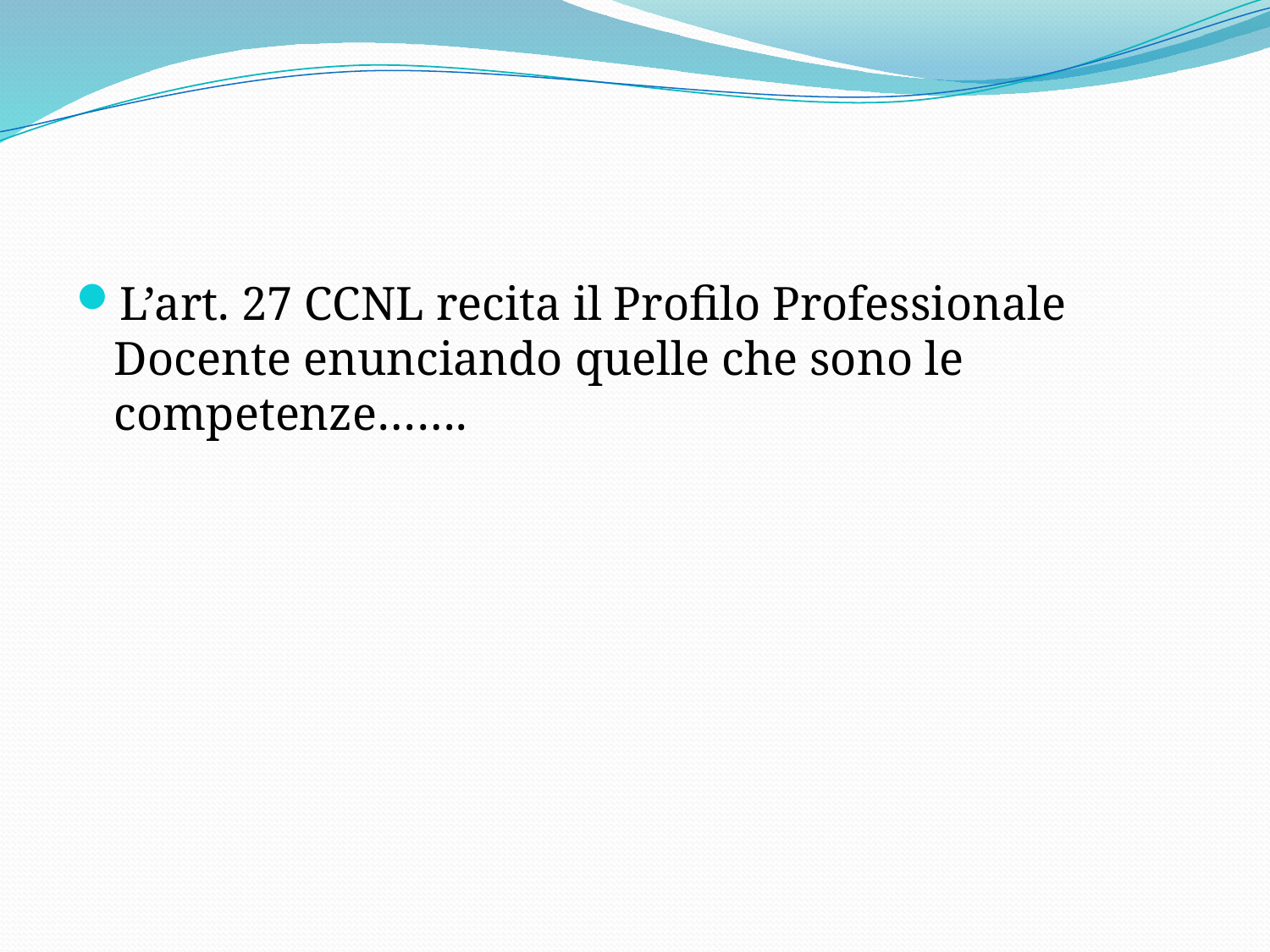

#
L’art. 27 CCNL recita il Profilo Professionale Docente enunciando quelle che sono le competenze…….